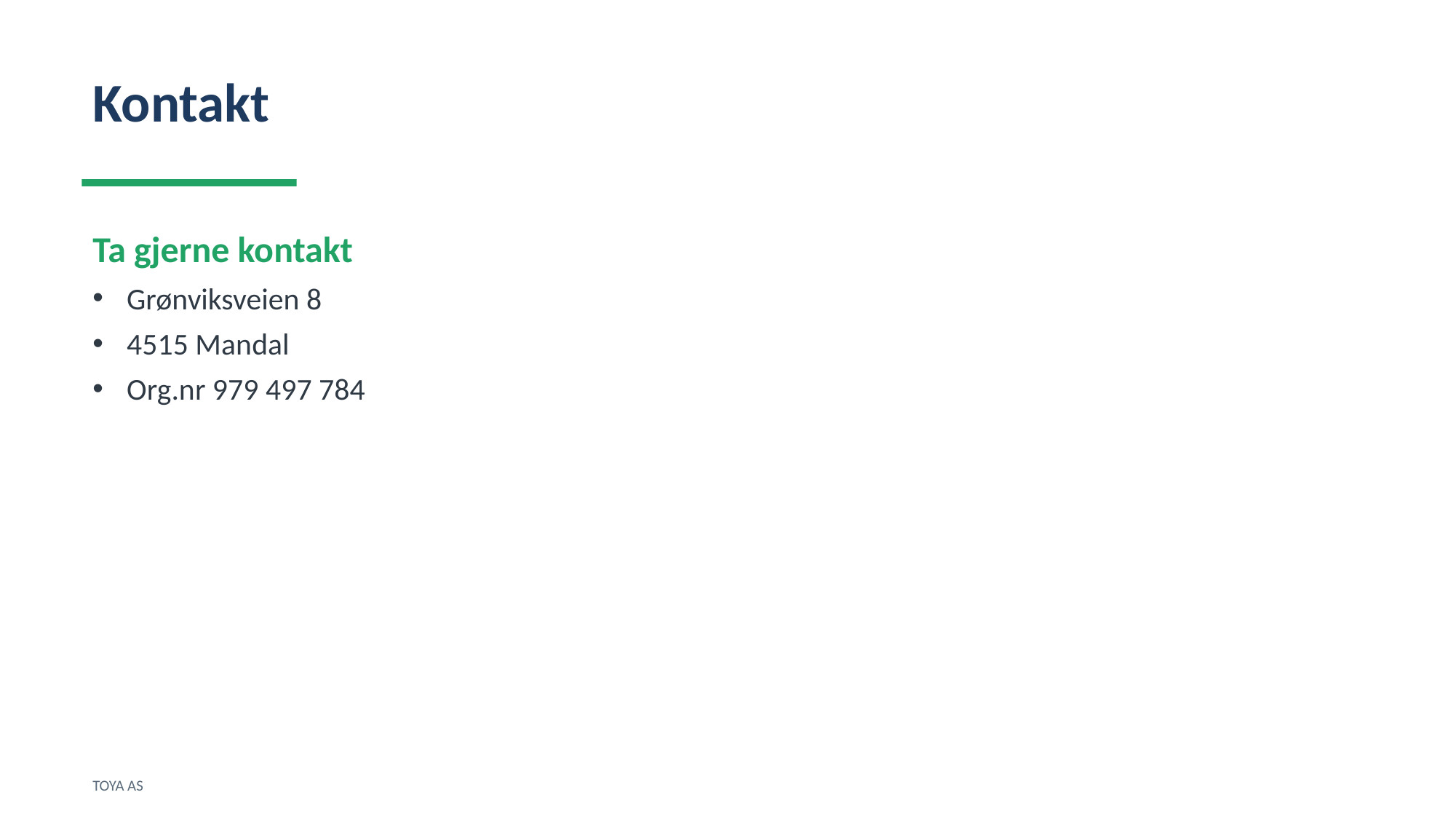

Kontakt

Ta gjerne kontakt
Grønviksveien 8
4515 Mandal
Org.nr 979 497 784
TOYA AS